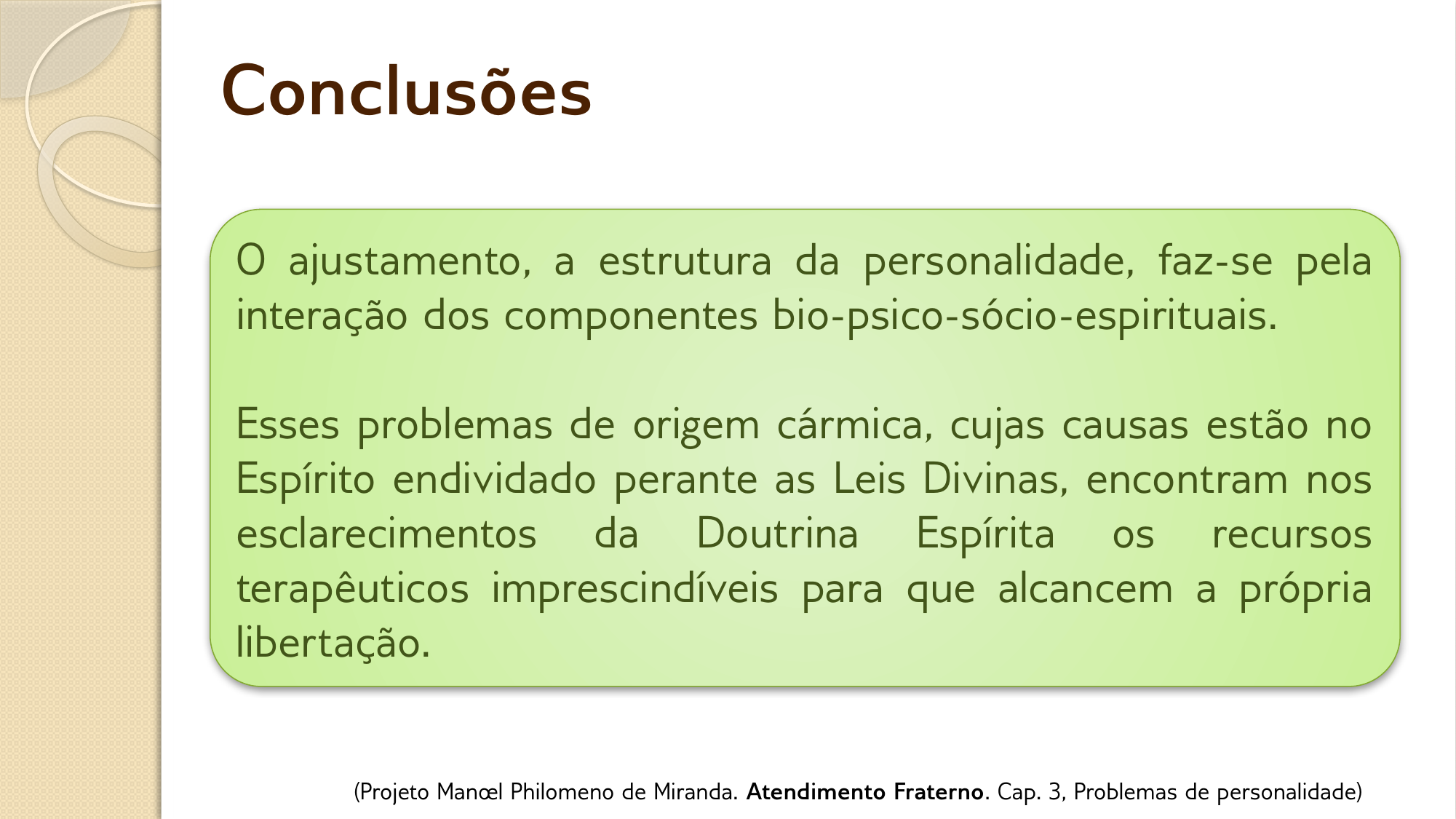

Conclusões
O ajustamento, a estrutura da personalidade, faz-se pela interação dos componentes bio-psico-sócio-espirituais.

Esses problemas de origem cármica, cujas causas estão no Espírito endividado perante as Leis Divinas, encontram nos esclarecimentos da Doutrina Espírita os recursos terapêuticos imprescindíveis para que alcancem a própria libertação.
 (Projeto Manoel Philomeno de Miranda. Atendimento Fraterno. Cap. 3, Problemas de personalidade)